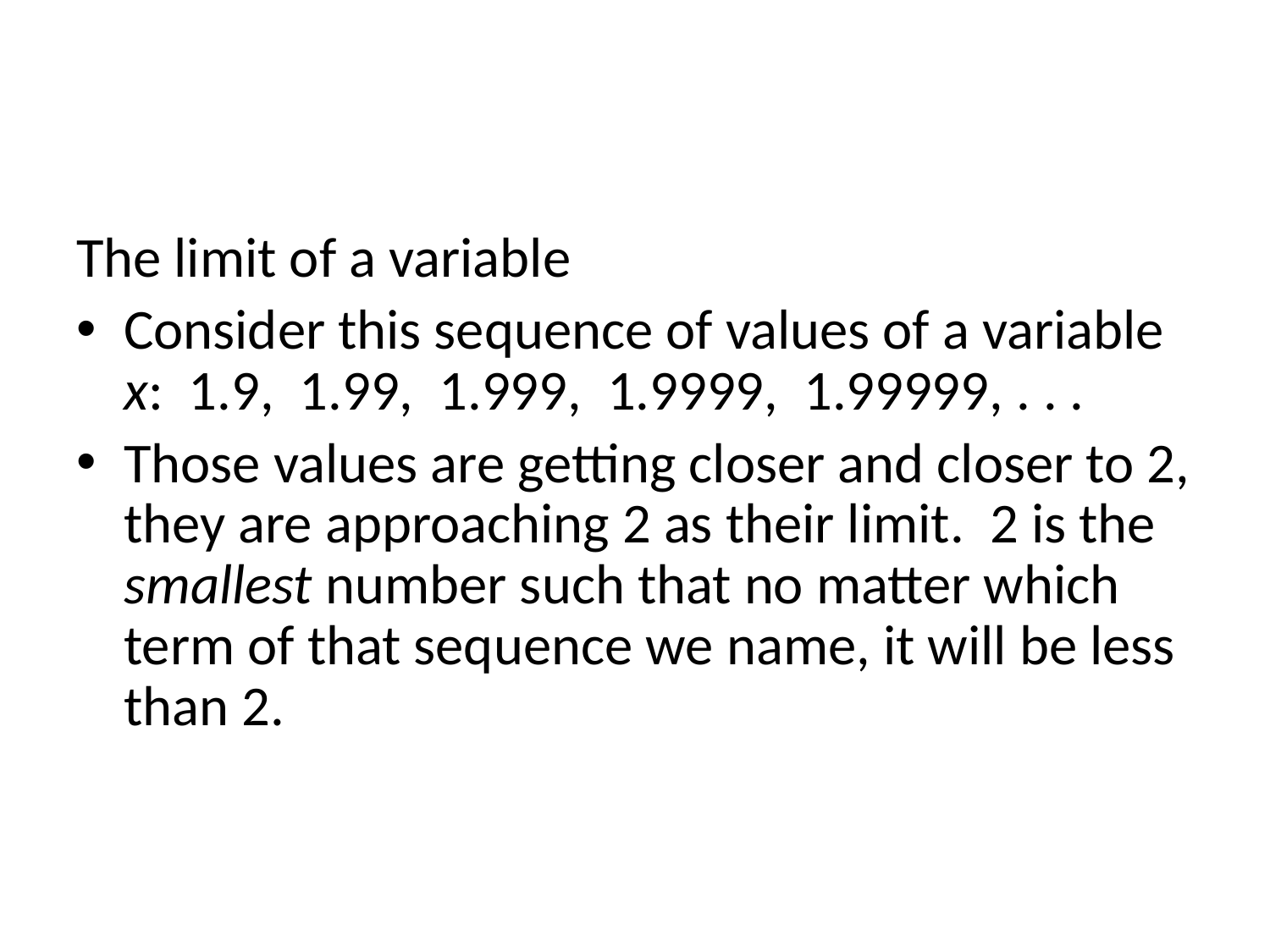

The limit of a variable
Consider this sequence of values of a variable x:  1.9,  1.99,  1.999,  1.9999,  1.99999, . . .
Those values are getting closer and closer to 2, they are approaching 2 as their limit.  2 is the smallest number such that no matter which term of that sequence we name, it will be less than 2.